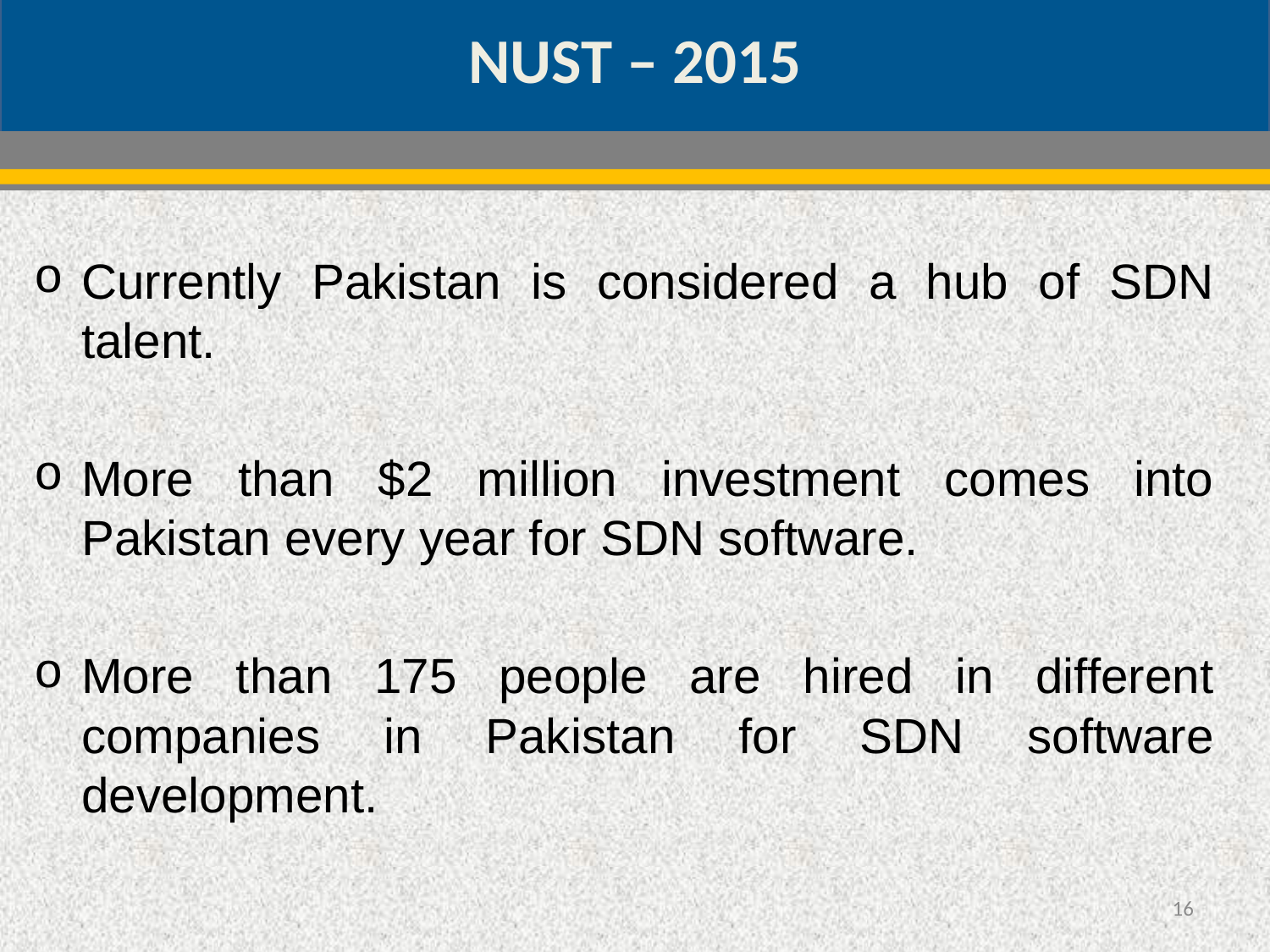

NUST – 2015

Currently Pakistan is considered a hub of SDN talent.

More than $2 million investment comes into Pakistan every year for SDN software.

More than 175 people are hired in different companies in Pakistan for SDN software development.
16